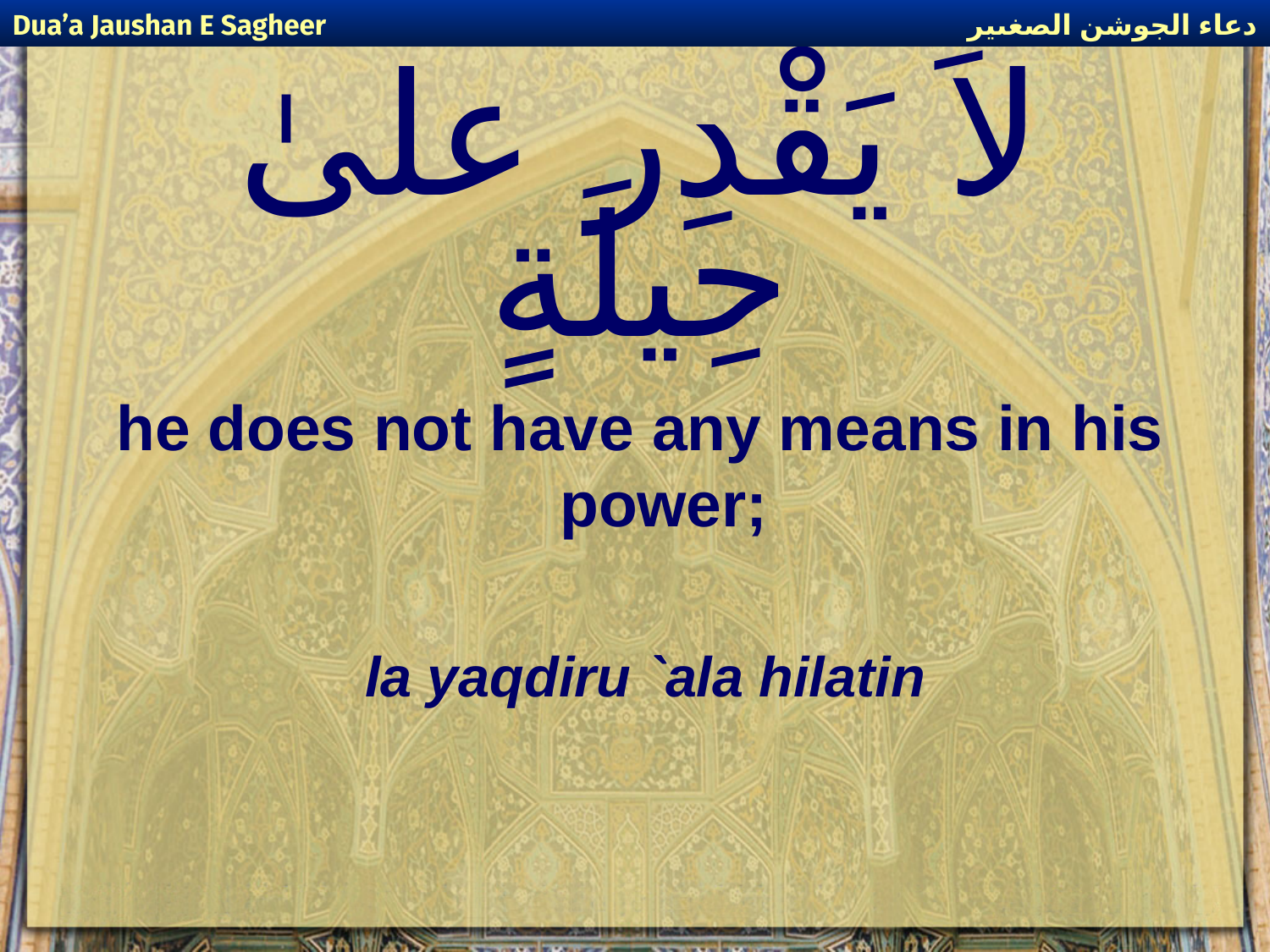

دعاء الجوشن الصغىير
Dua’a Jaushan E Sagheer
# لاَ يَقْدِر علىٰ حِيلَةٍ
he does not have any means in his power;
la yaqdiru `ala hilatin